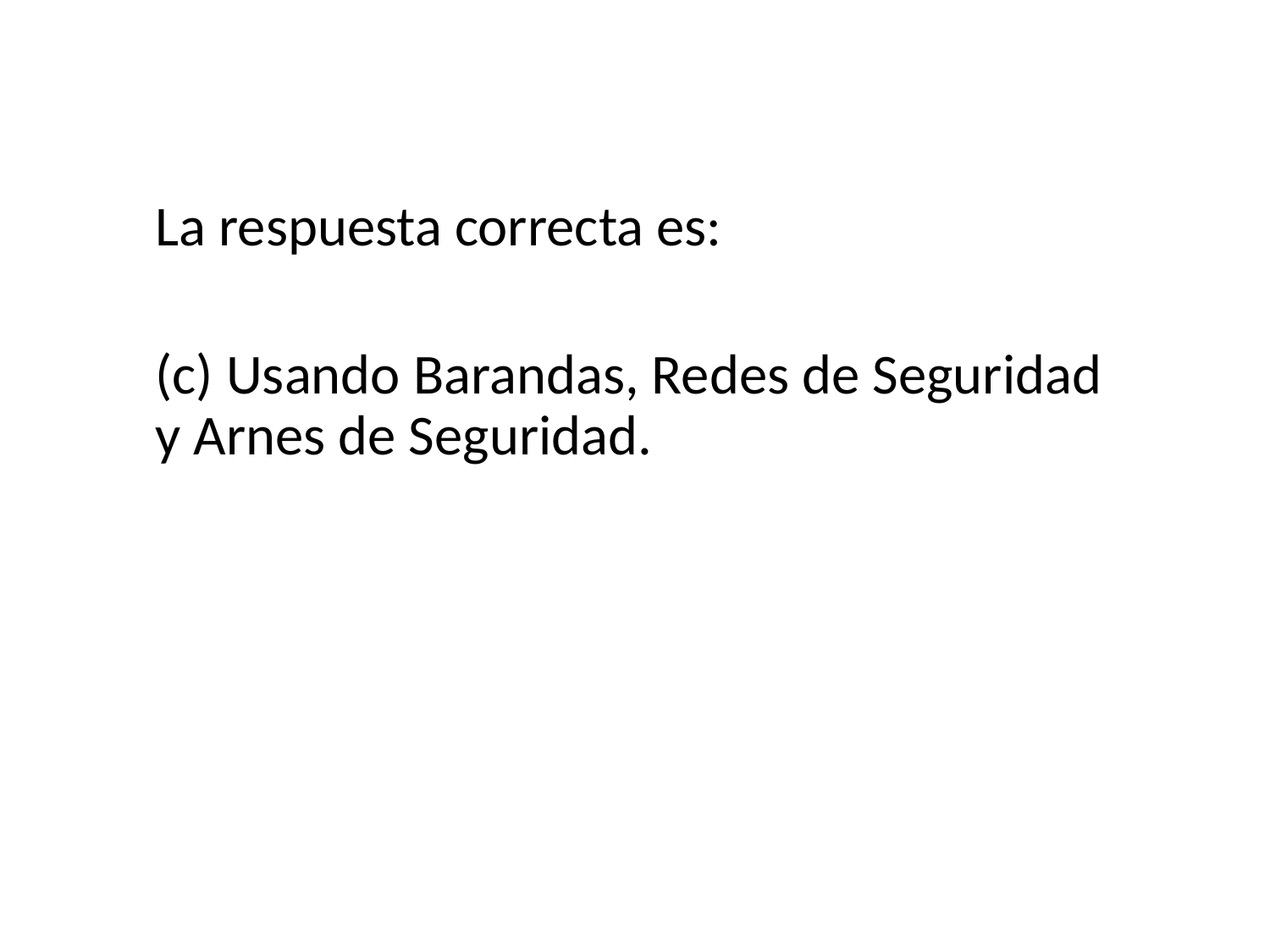

#
La respuesta correcta es:

(c) Usando Barandas, Redes de Seguridad y Arnes de Seguridad.